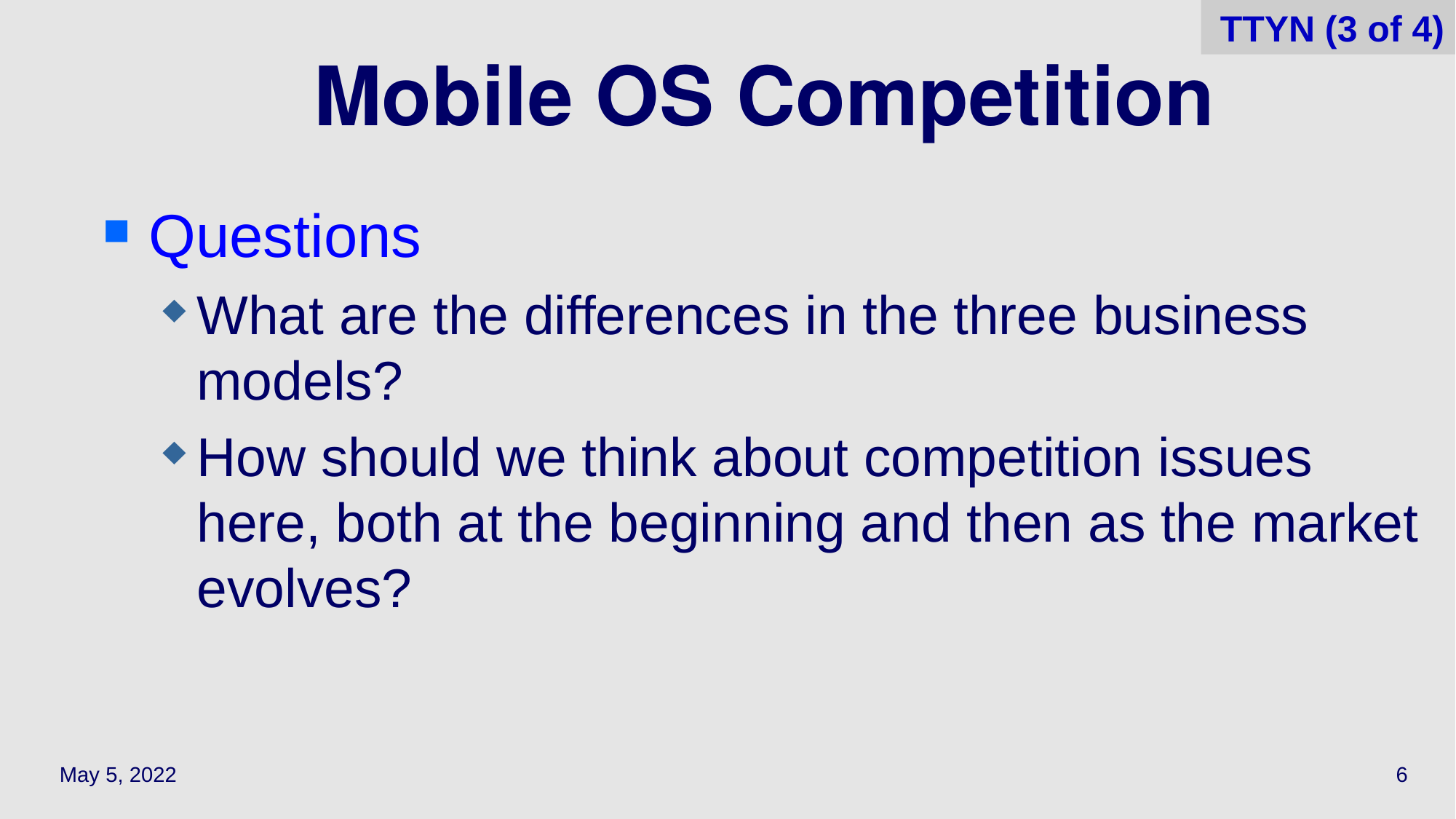

TTYN (3 of 4)
# Mobile OS Competition
Questions
What are the differences in the three business models?
How should we think about competition issues here, both at the beginning and then as the market evolves?
May 5, 2022
6